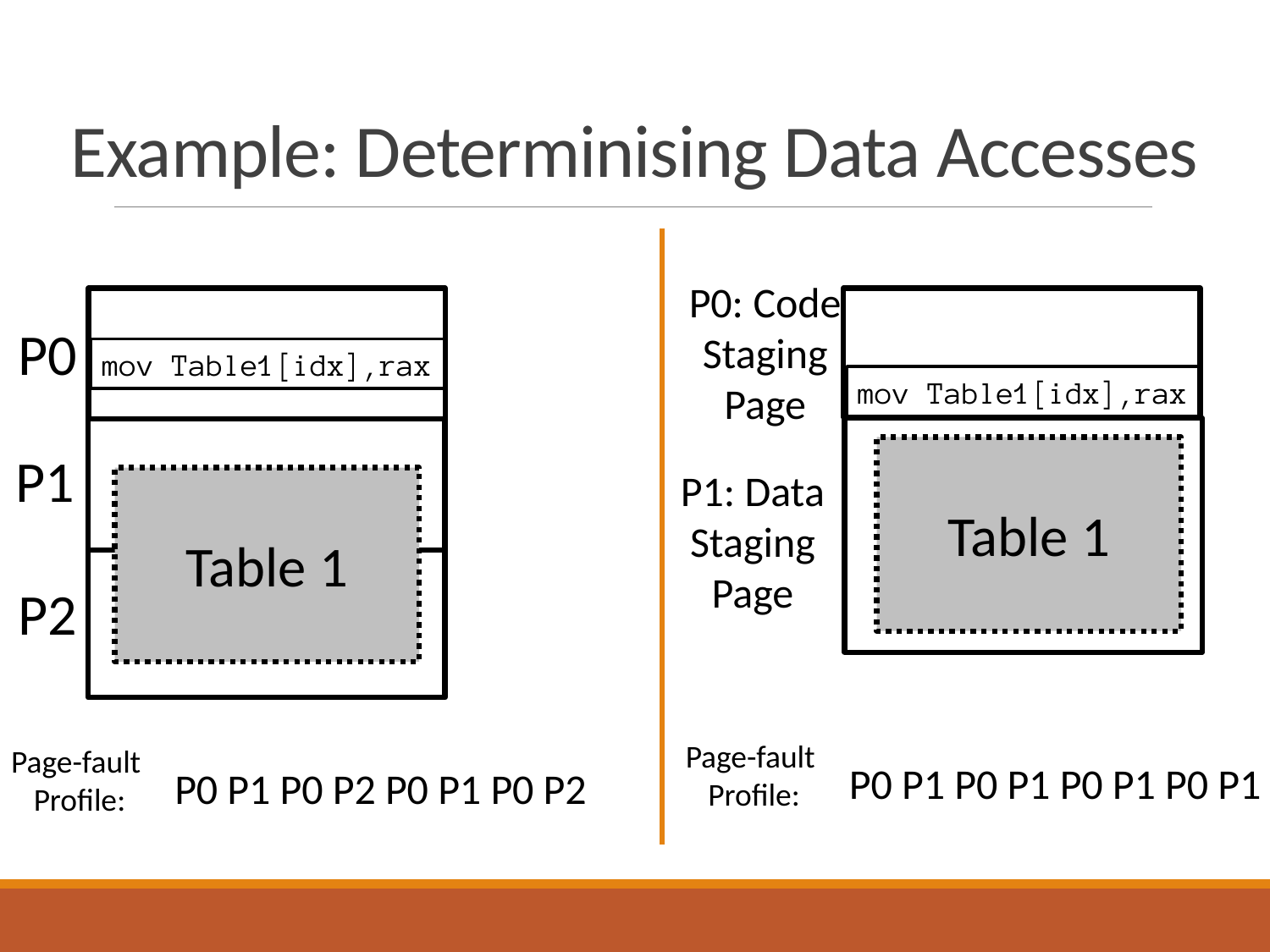

# Example: Determinising Data Accesses
P0: Code
Staging Page

P0
mov Table1[idx],rax
mov Table1[idx],rax

Table 1

P1
P1: Data
Staging Page

Table 1

P2
Page-fault
Profile:
Page-fault
Profile:
P0 P1 P0 P1 P0 P1 P0 P1
P0 P1 P0 P2 P0 P1 P0 P2